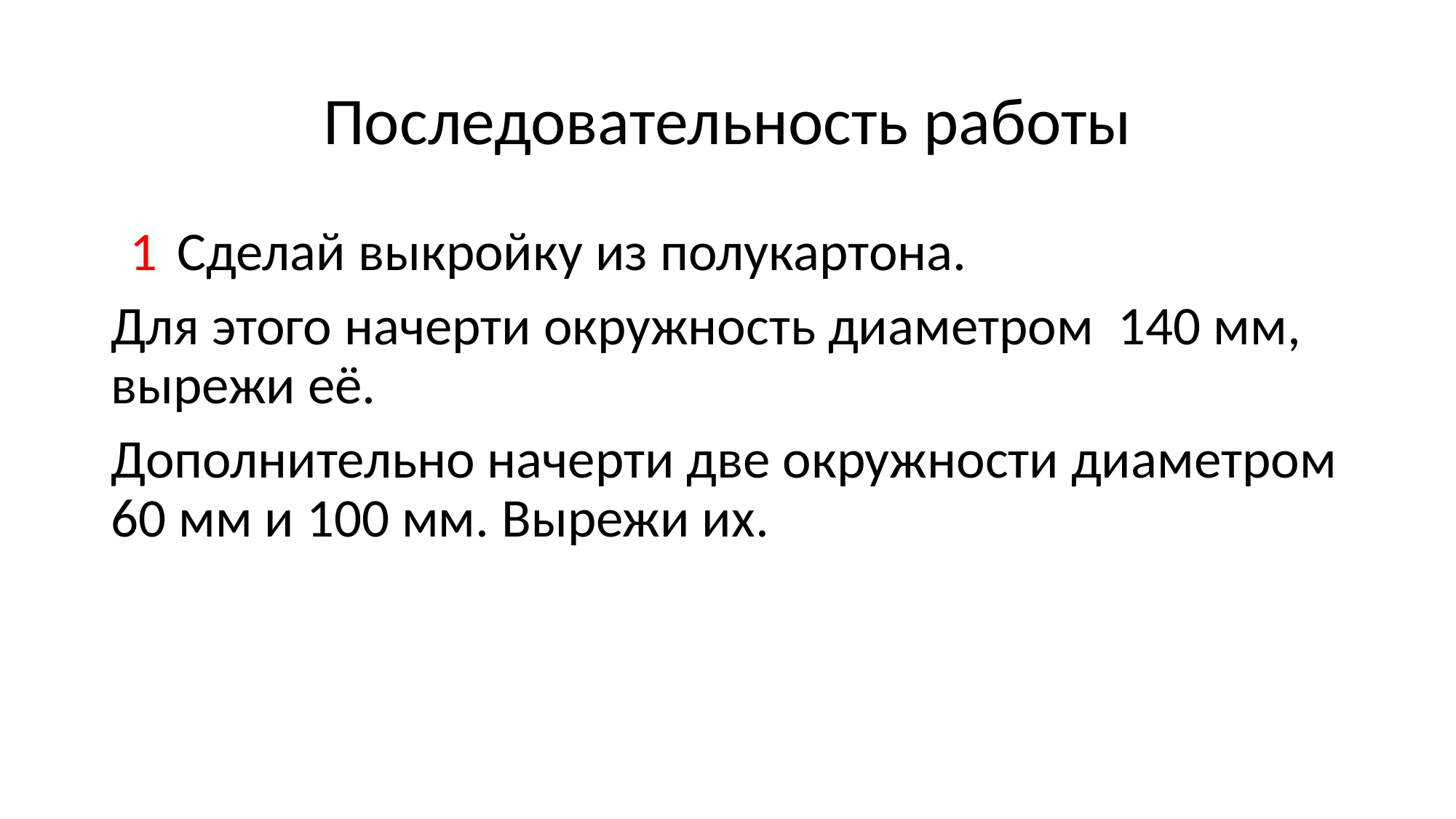

# Последовательность работы
  1  Сделай выкройку из полукартона.
Для этого начерти окружность диаметром  140 мм, вырежи её.
Дополнительно начерти две окружности диаметром 60 мм и 100 мм. Вырежи их.